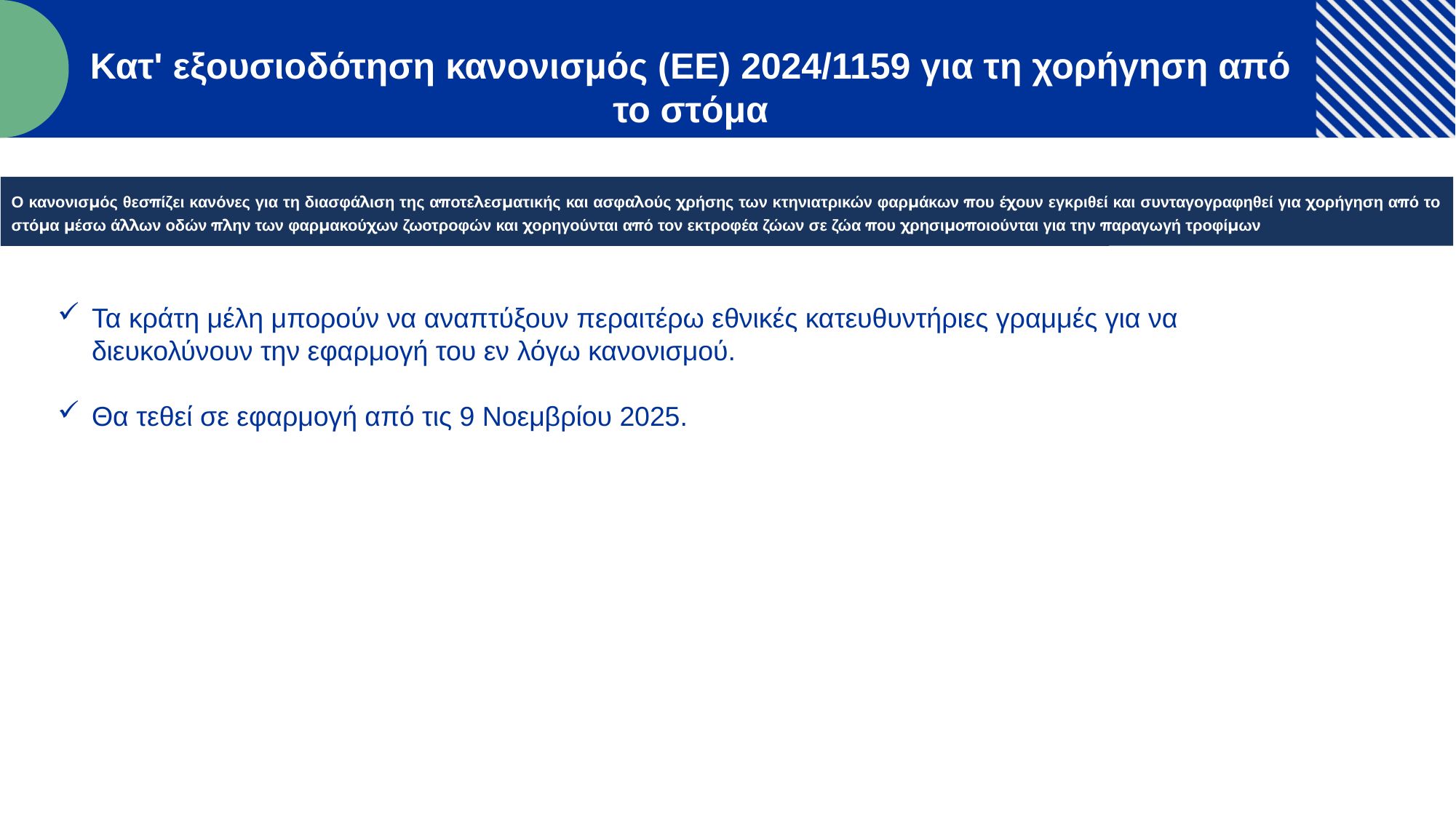

Κατ' εξουσιοδότηση κανονισμός (ΕΕ) 2024/1159 για τη χορήγηση από το στόμα
Ο κανονισμός θεσπίζει κανόνες για τη διασφάλιση της αποτελεσματικής και ασφαλούς χρήσης των κτηνιατρικών φαρμάκων που έχουν εγκριθεί και συνταγογραφηθεί για χορήγηση από το στόμα μέσω άλλων οδών πλην των φαρμακούχων ζωοτροφών και χορηγούνται από τον εκτροφέα ζώων σε ζώα που χρησιμοποιούνται για την παραγωγή τροφίμων
Τα κράτη μέλη μπορούν να αναπτύξουν περαιτέρω εθνικές κατευθυντήριες γραμμές για να διευκολύνουν την εφαρμογή του εν λόγω κανονισμού.

Θα τεθεί σε εφαρμογή από τις 9 Νοεμβρίου 2025.